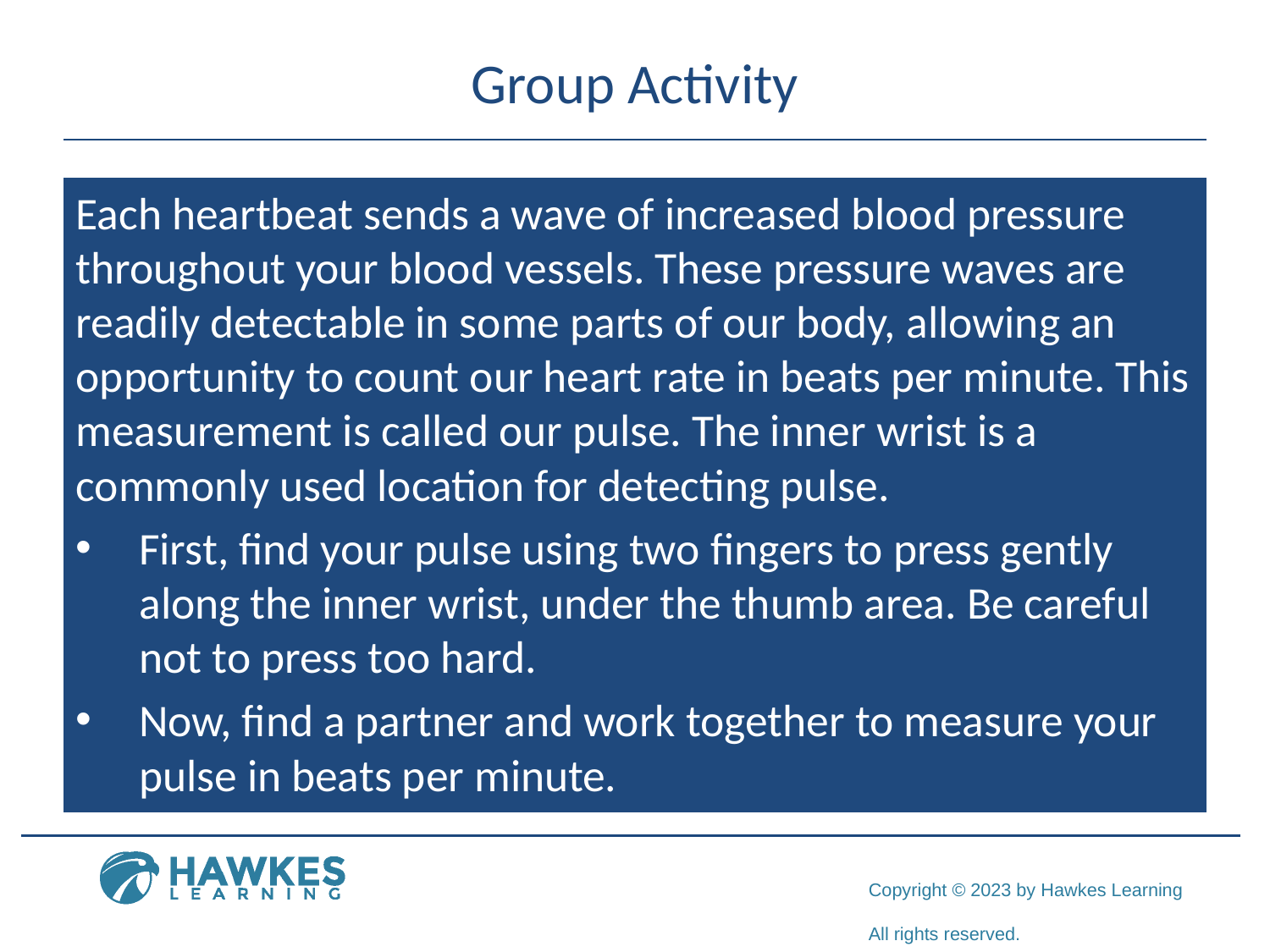

# Group Activity
Each heartbeat sends a wave of increased blood pressure throughout your blood vessels. These pressure waves are readily detectable in some parts of our body, allowing an opportunity to count our heart rate in beats per minute. This measurement is called our pulse. The inner wrist is a commonly used location for detecting pulse.
First, find your pulse using two fingers to press gently along the inner wrist, under the thumb area. Be careful not to press too hard.
Now, find a partner and work together to measure your pulse in beats per minute.